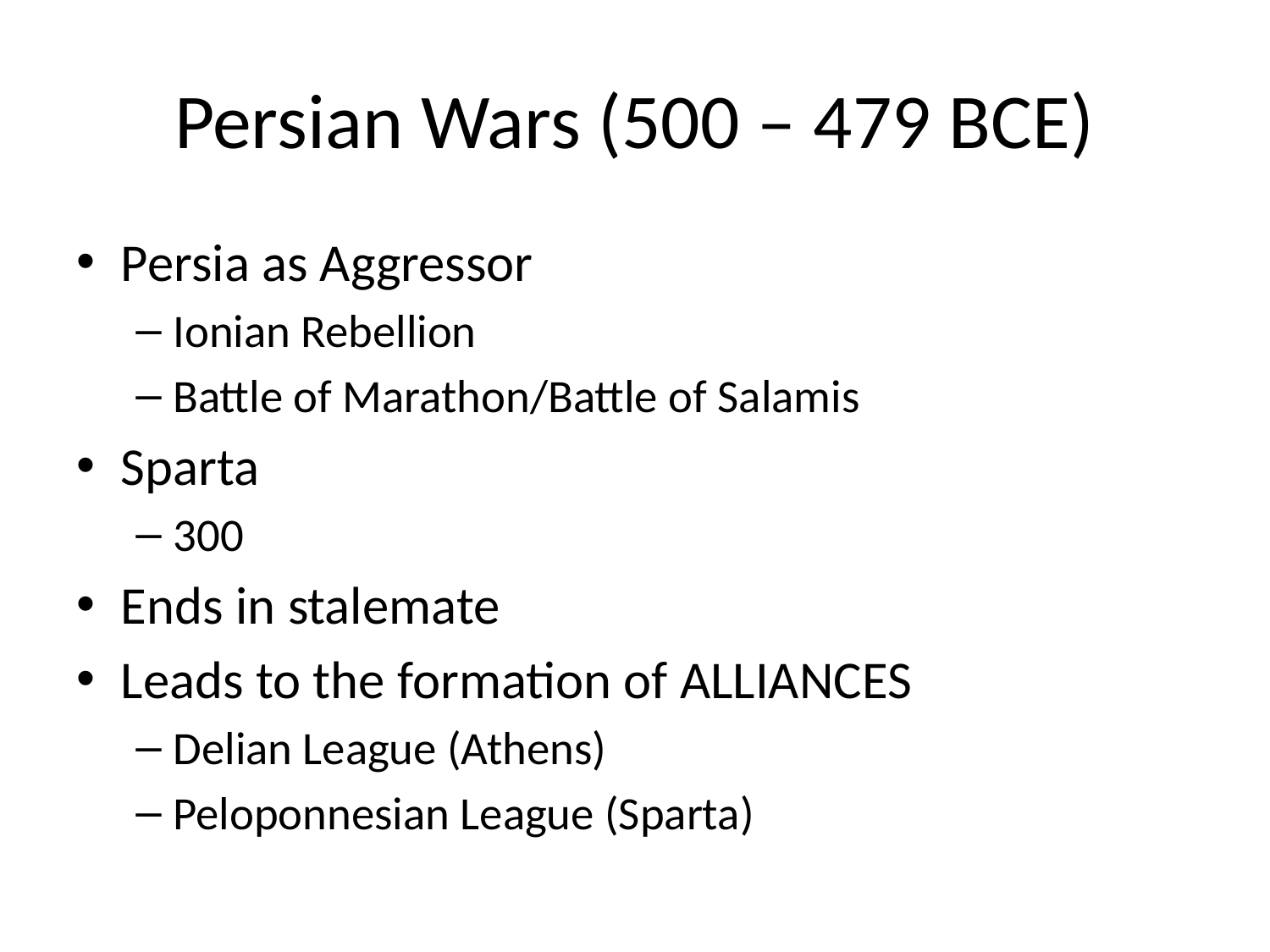

# Persian Wars (500 – 479 BCE)
Persia as Aggressor
Ionian Rebellion
Battle of Marathon/Battle of Salamis
Sparta
300
Ends in stalemate
Leads to the formation of ALLIANCES
Delian League (Athens)
Peloponnesian League (Sparta)